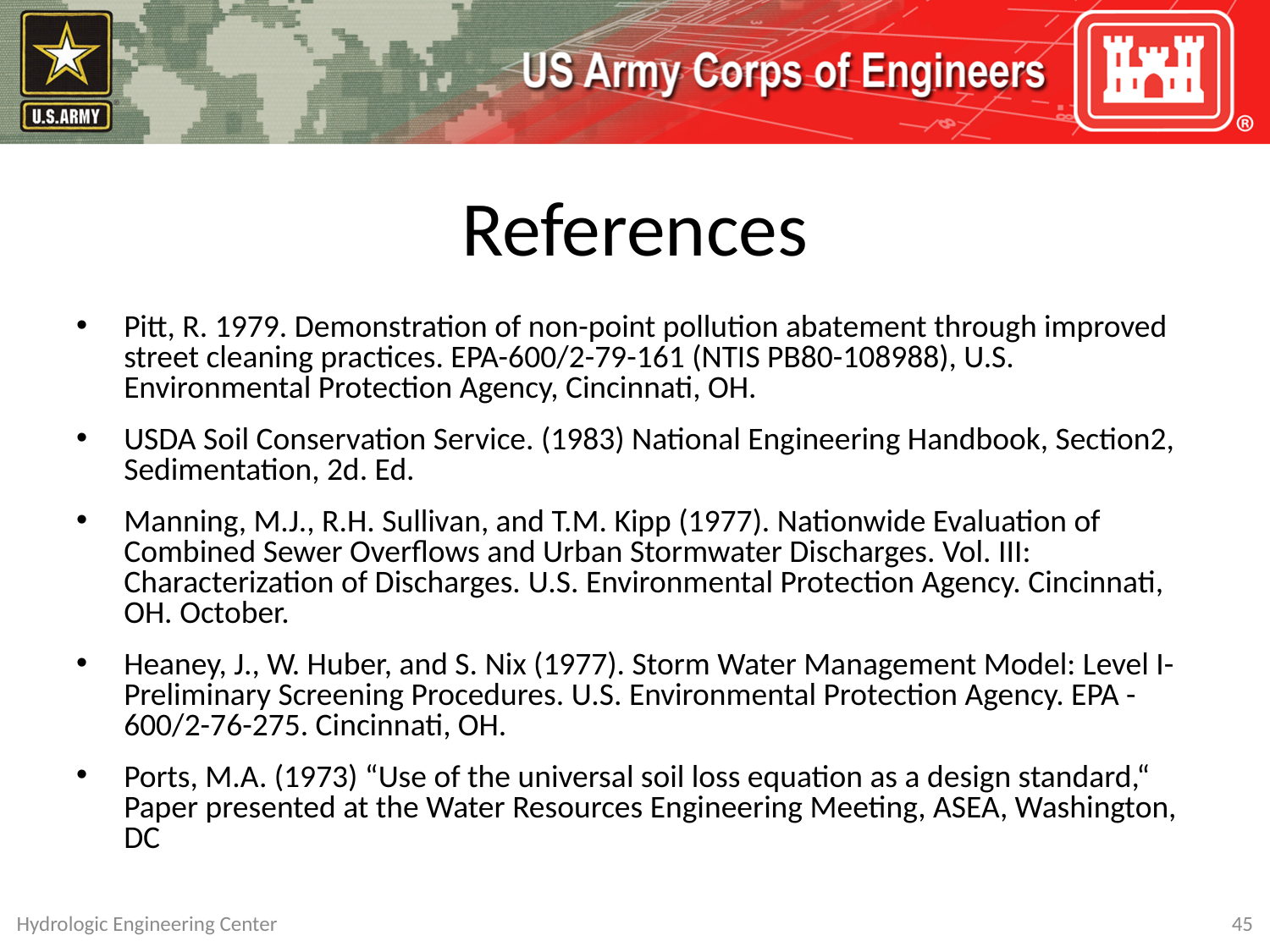

# References
Pitt, R. 1979. Demonstration of non-point pollution abatement through improved street cleaning practices. EPA-600/2-79-161 (NTIS PB80-108988), U.S. Environmental Protection Agency, Cincinnati, OH.
USDA Soil Conservation Service. (1983) National Engineering Handbook, Section2, Sedimentation, 2d. Ed.
Manning, M.J., R.H. Sullivan, and T.M. Kipp (1977). Nationwide Evaluation of Combined Sewer Overflows and Urban Stormwater Discharges. Vol. III: Characterization of Discharges. U.S. Environmental Protection Agency. Cincinnati, OH. October.
Heaney, J., W. Huber, and S. Nix (1977). Storm Water Management Model: Level I-Preliminary Screening Procedures. U.S. Environmental Protection Agency. EPA -600/2-76-275. Cincinnati, OH.
Ports, M.A. (1973) “Use of the universal soil loss equation as a design standard,“ Paper presented at the Water Resources Engineering Meeting, ASEA, Washington, DC
Hydrologic Engineering Center
45